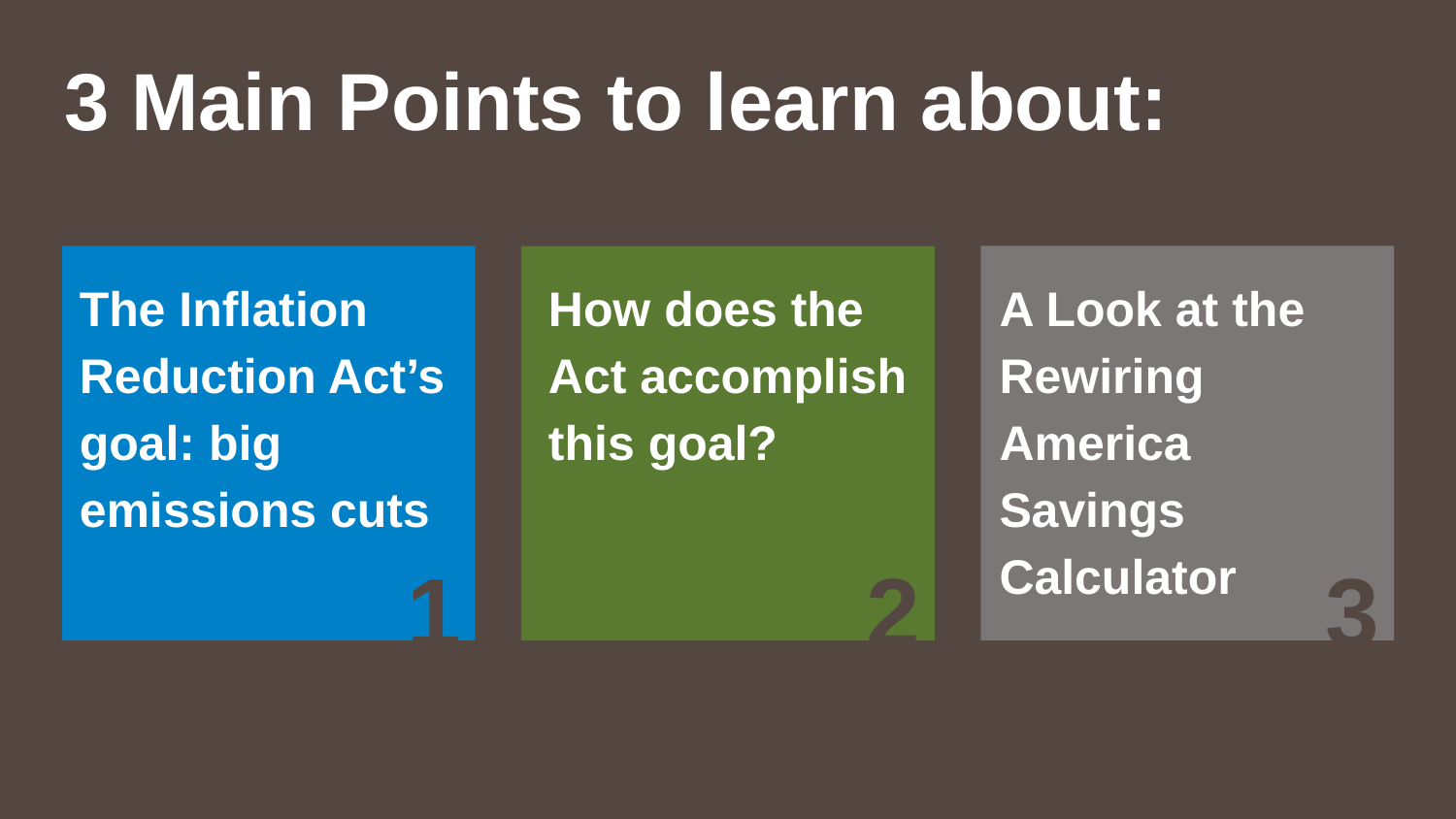

# 3 Main Points to learn about:
The Inflation Reduction Act’s goal: big emissions cuts
How does the Act accomplish this goal?
A Look at the Rewiring America Savings Calculator